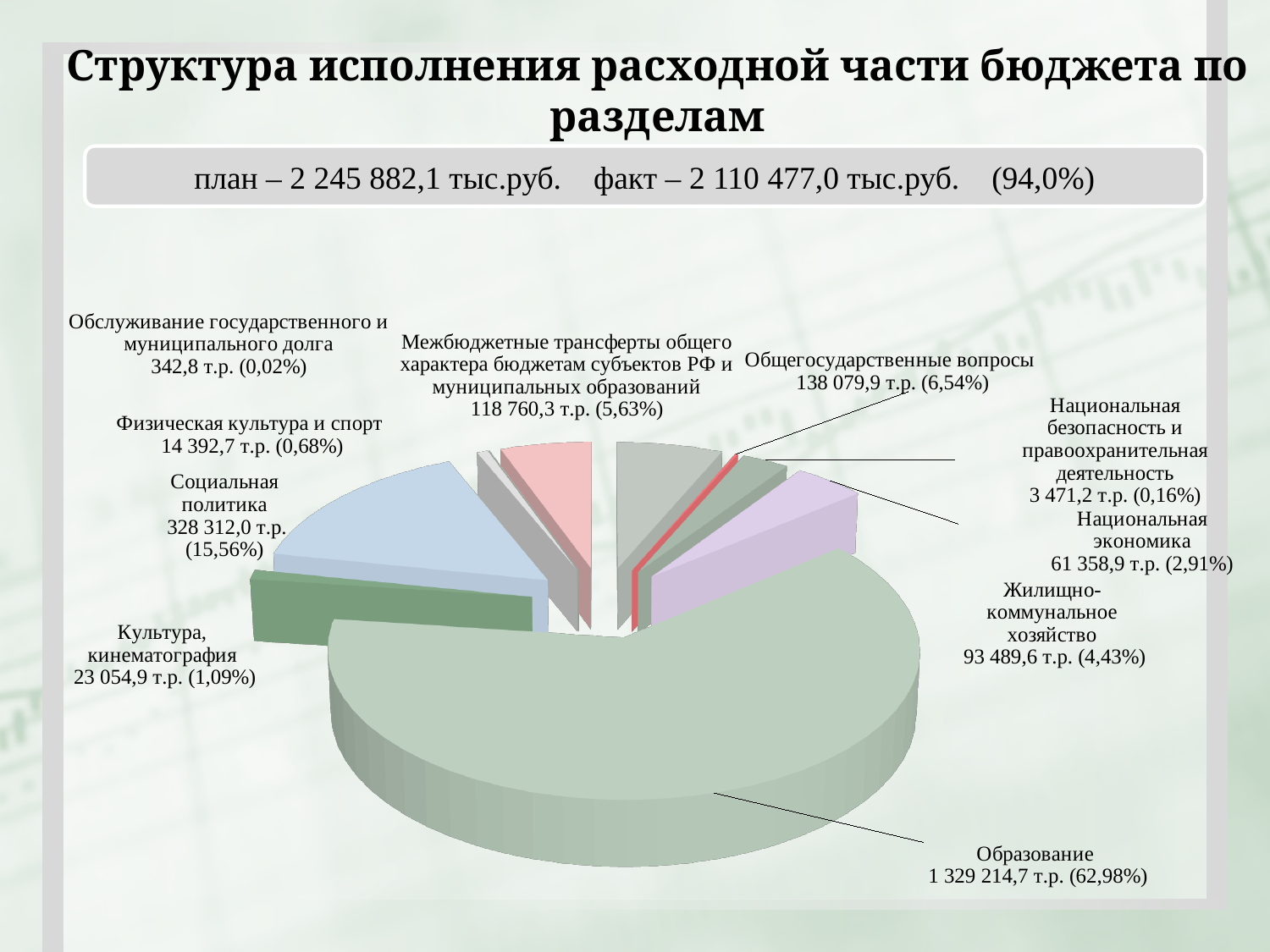

# Структура исполнения расходной части бюджета по разделам
план – 2 245 882,1 тыс.руб.    факт – 2 110 477,0 тыс.руб.    (94,0%)

[unsupported chart]